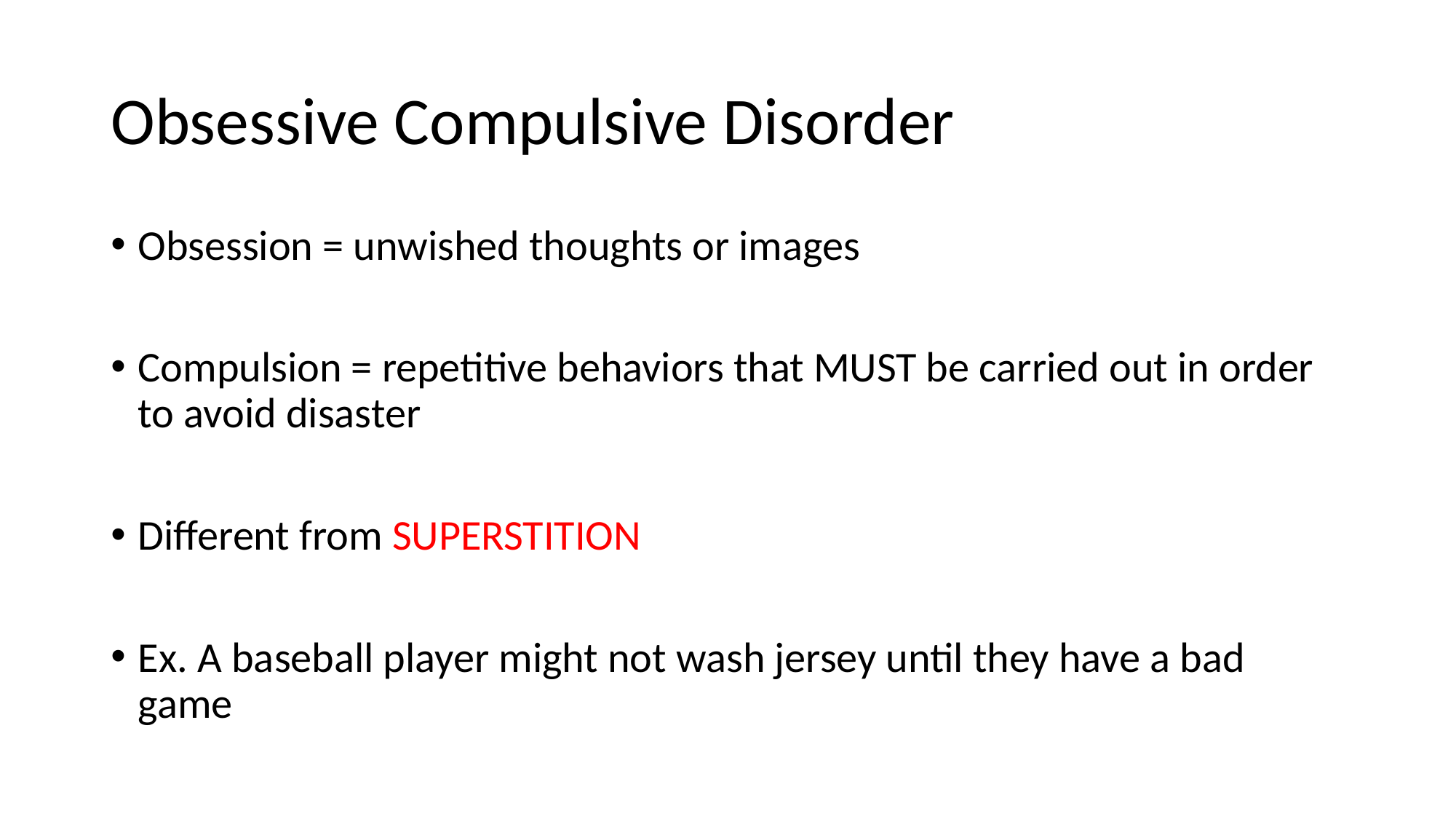

# Obsessive Compulsive Disorder
Obsession = unwished thoughts or images

Compulsion = repetitive behaviors that MUST be carried out in order to avoid disaster

Different from SUPERSTITION

Ex. A baseball player might not wash jersey until they have a bad game